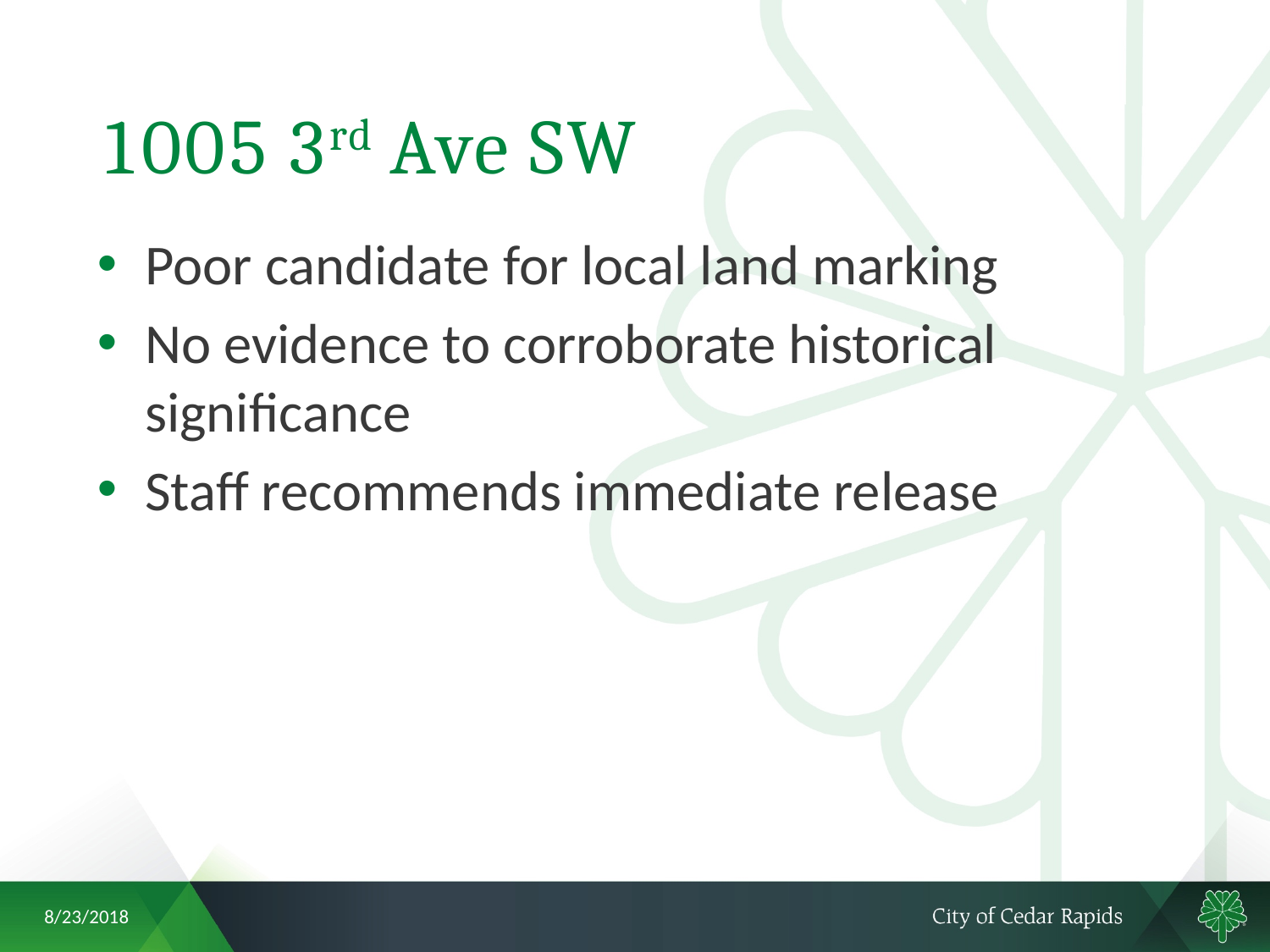

# 1005 3rd Ave SW
Poor candidate for local land marking
No evidence to corroborate historical significance
Staff recommends immediate release

8/23/2018